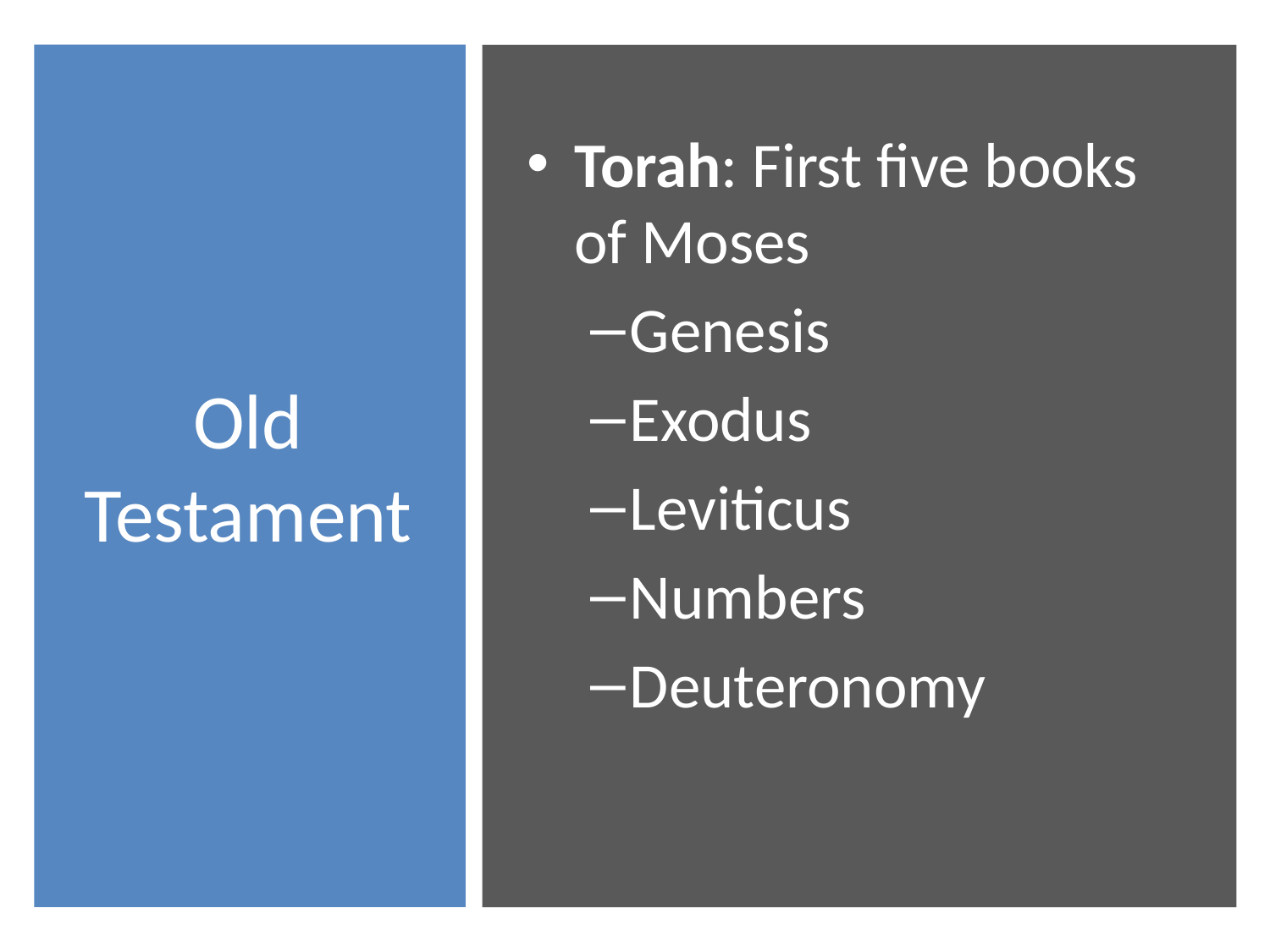

# Old Testament
Torah: First five books of Moses
Genesis
Exodus
Leviticus
Numbers
Deuteronomy